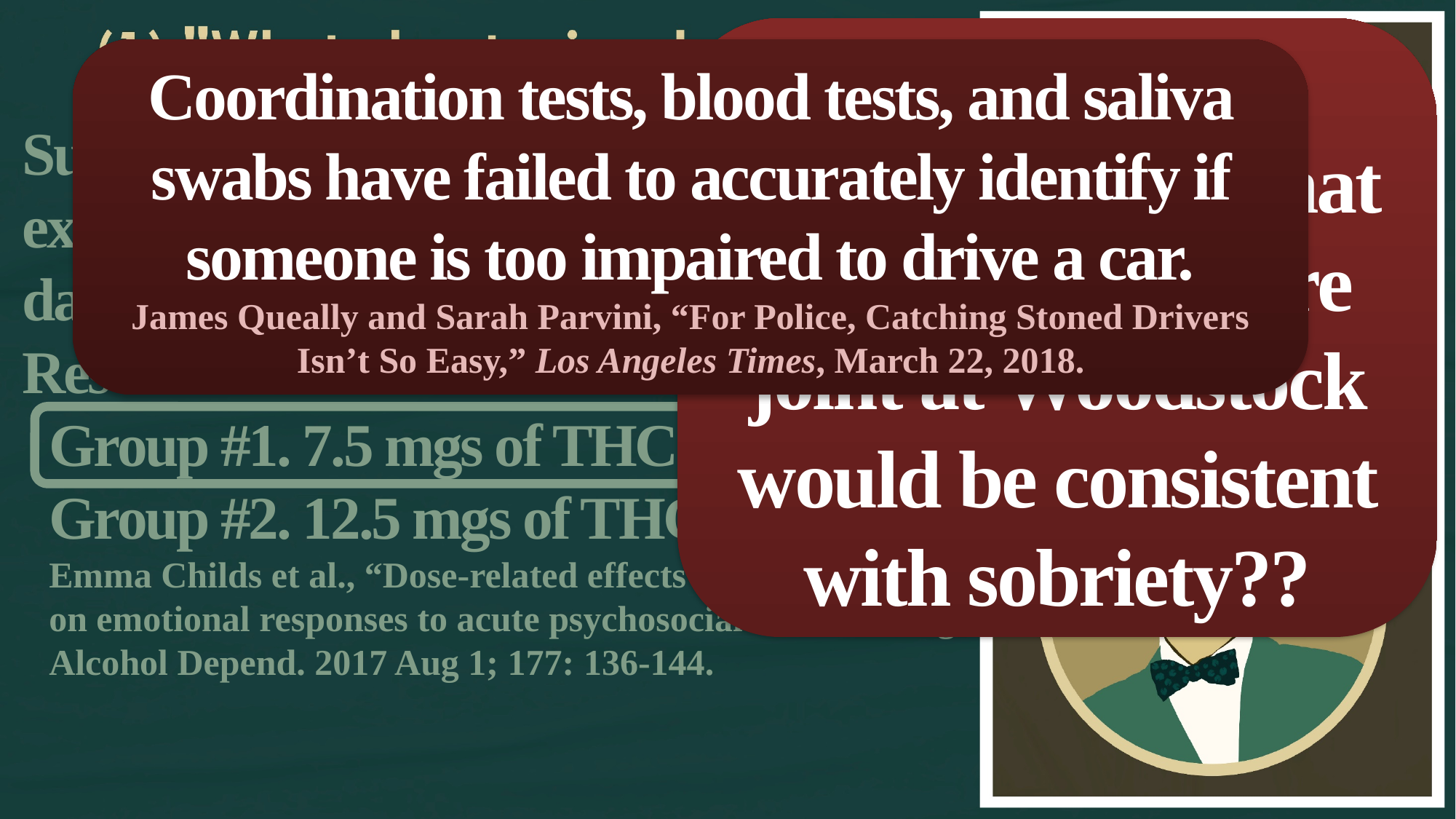

Can anyone seriously argue that smoking an entire joint at Woodstock would be consistent with sobriety??
Coordination tests, blood tests, and saliva swabs have failed to accurately identify if someone is too impaired to drive a car.
James Queally and Sarah Parvini, “For Police, Catching Stoned Drivers Isn’t So Easy,” Los Angeles Times, March 22, 2018.
Subjects were aged 18-40 who had experience with marijuana, but not daily users.
Researchers introduced a stress test:
Group #1. 7.5 mgs of THC
Group #2. 12.5 mgs of THC
Emma Childs et al., “Dose-related effects of delta-9-THC on emotional responses to acute psychosocial stress.” Drug Alcohol Depend. 2017 Aug 1; 177: 136-144.